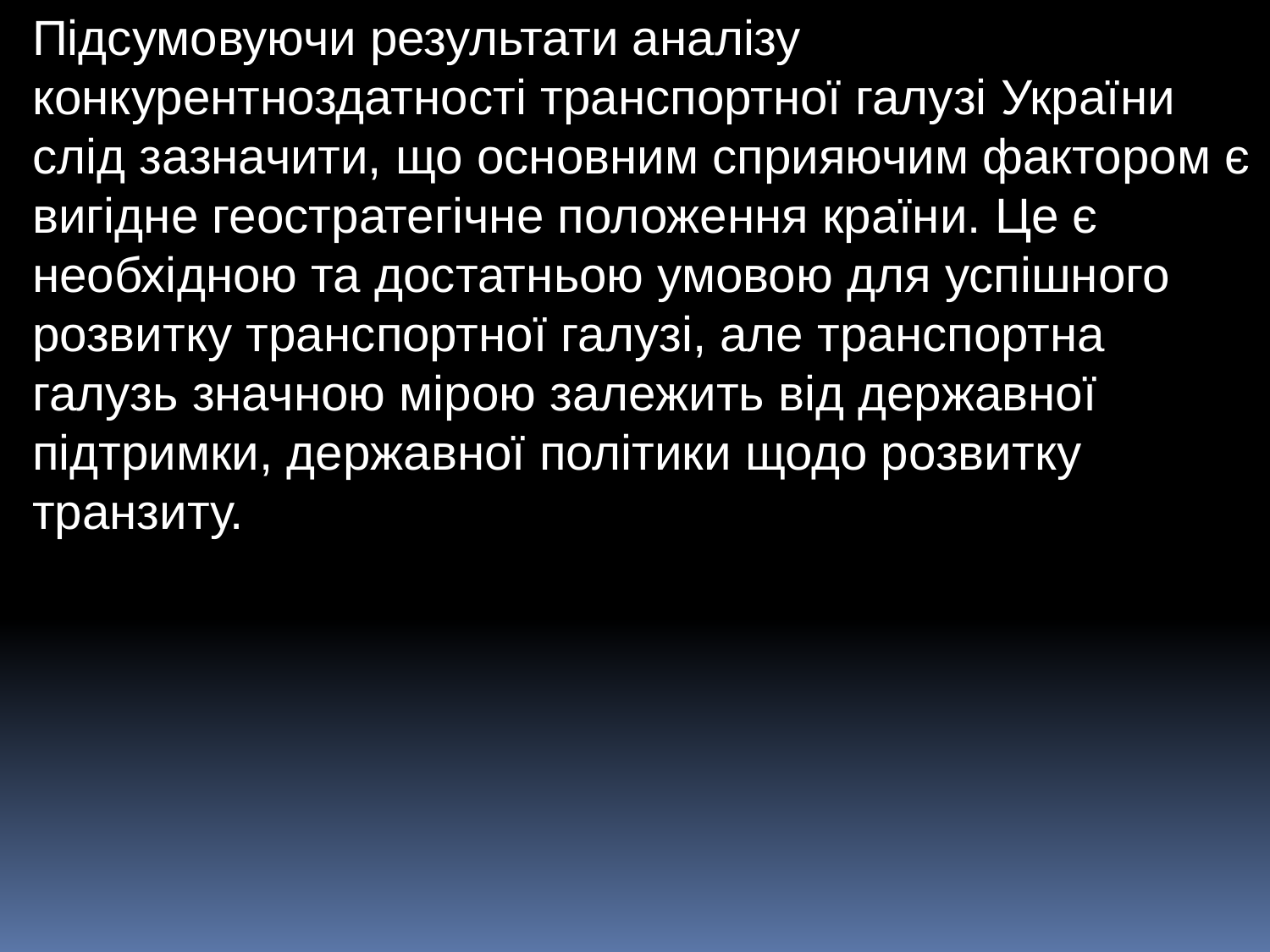

Підсумовуючи результати аналізу конкурентноздатності транспортної галузі України слід зазначити, що основним сприяючим фактором є вигідне геостратегічне положення країни. Це є необхідною та достатньою умовою для успішного розвитку транспортної галузі, але транспортна галузь значною мірою залежить від державної підтримки, державної політики щодо розвитку транзиту.